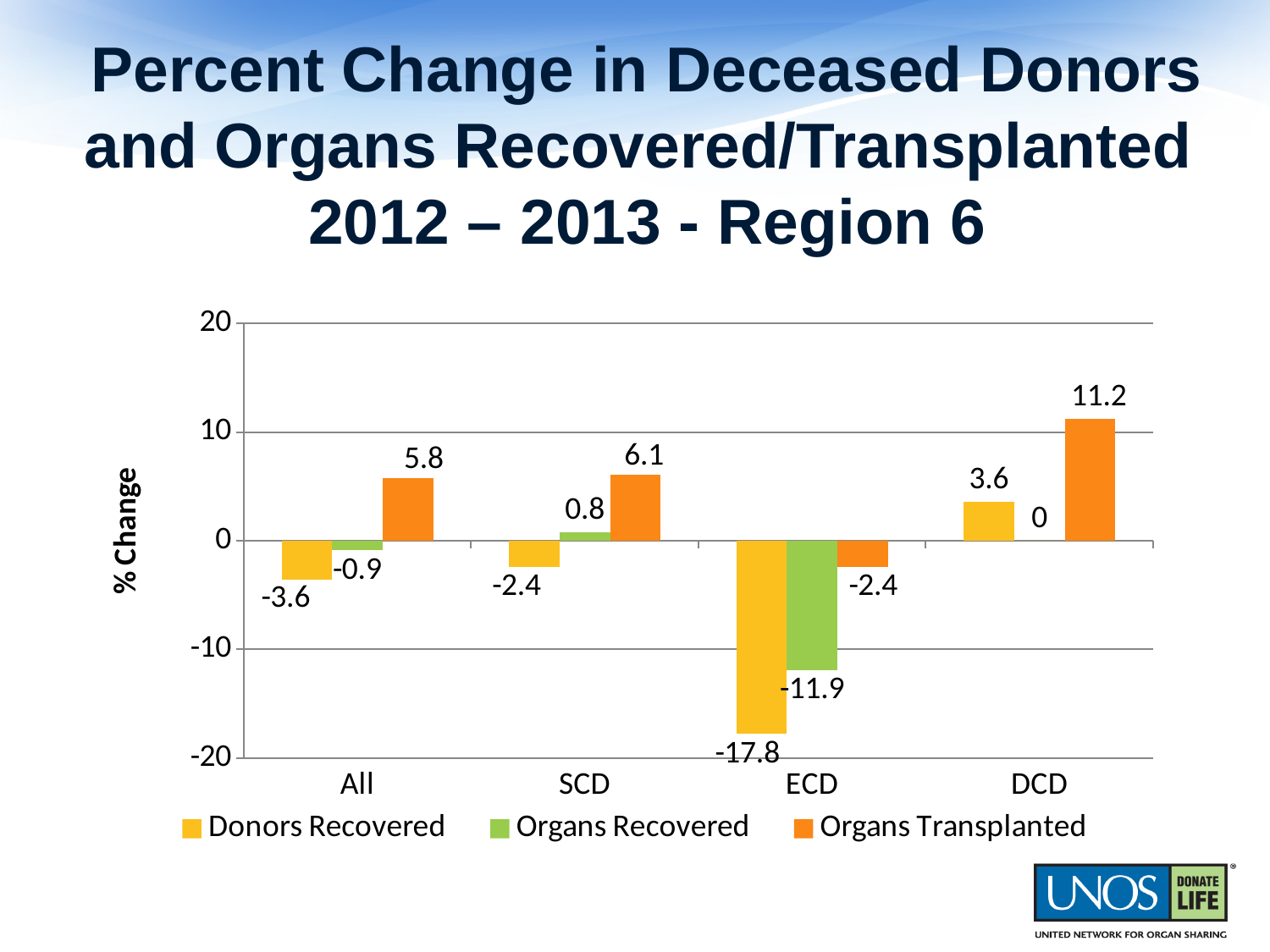

# Percent Change in Deceased Donors and Organs Recovered/Transplanted  2012 – 2013 - Region 6

### Chart

| Category | Donors Recovered | Organs Recovered | Organs Transplanted |
|---|---|---|---|
| All | -3.6 | -0.9 | 5.8 |
| SCD | -2.4 | 0.8 | 6.1 |
| ECD | -17.8 | -11.9 | -2.4 |
| DCD | 3.6 | 0.0 | 11.2 |